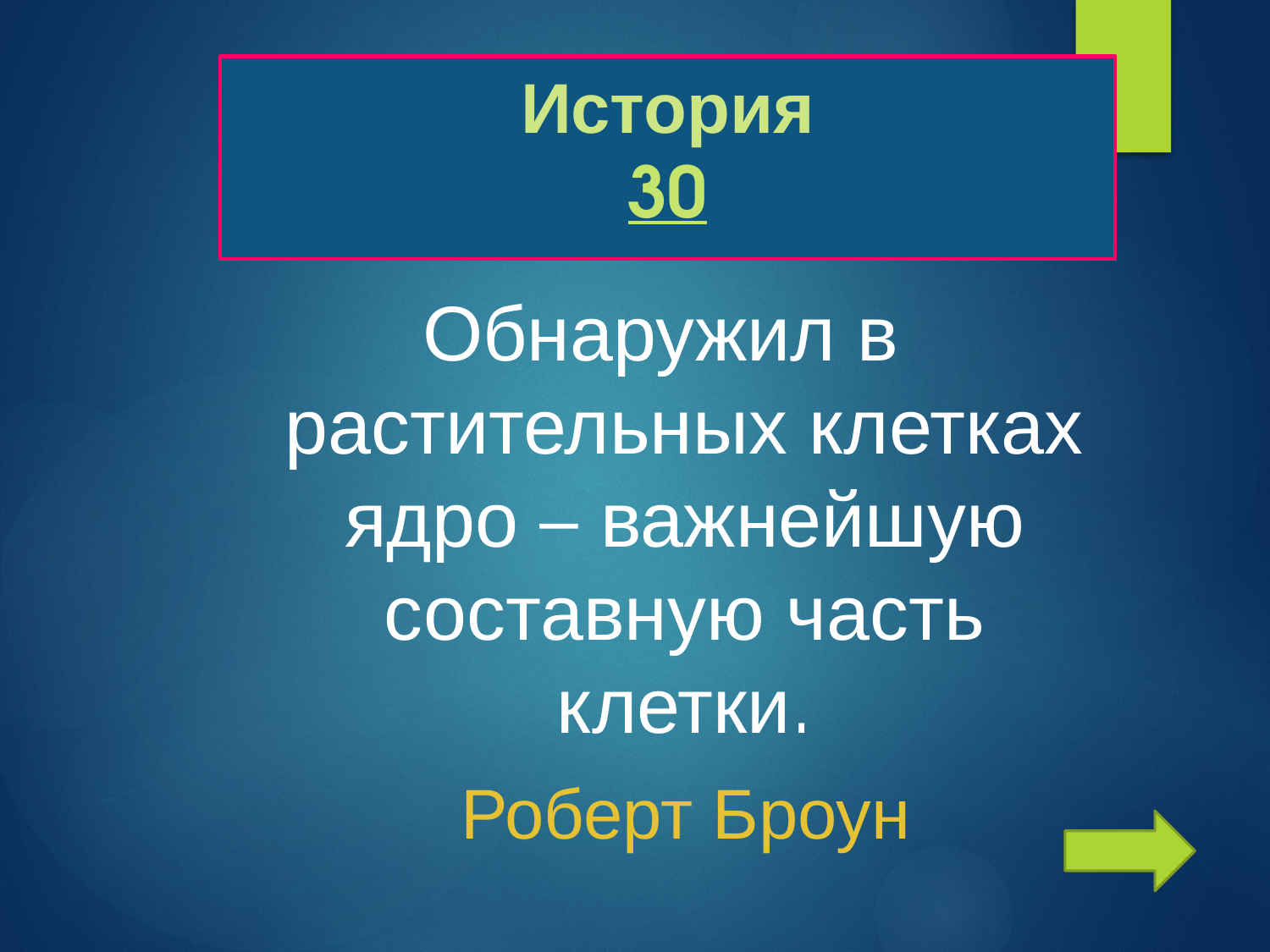

# История 30
Обнаружил в растительных клетках ядро – важнейшую составную часть клетки.

Роберт Броун